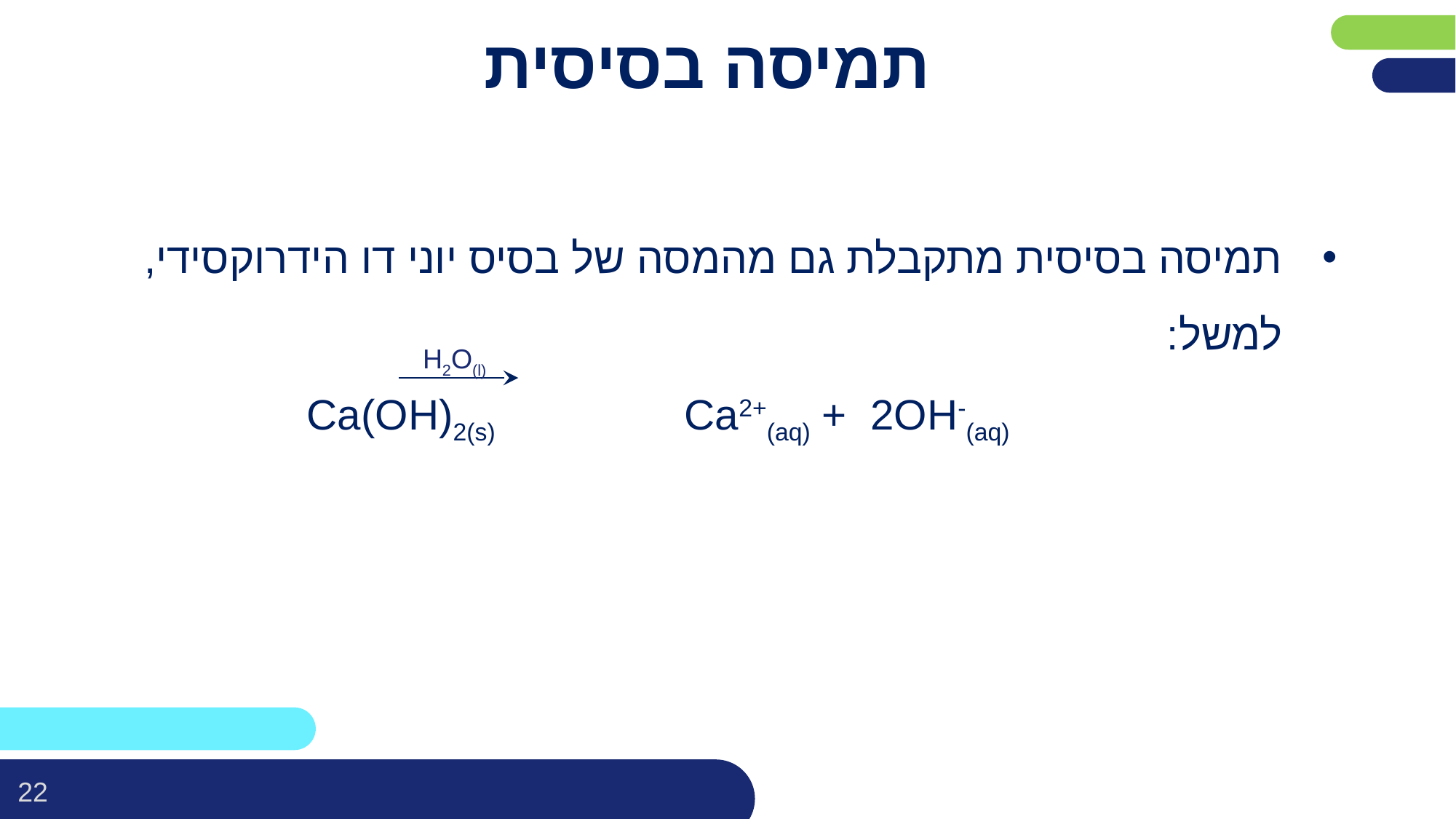

# תמיסה בסיסית

תמיסה בסיסית מתקבלת גם מהמסה של בסיס יוני דו הידרוקסידי, למשל:
	Ca(OH)2(s)                Ca2+(aq) +  2OH-(aq)

H2O(l)